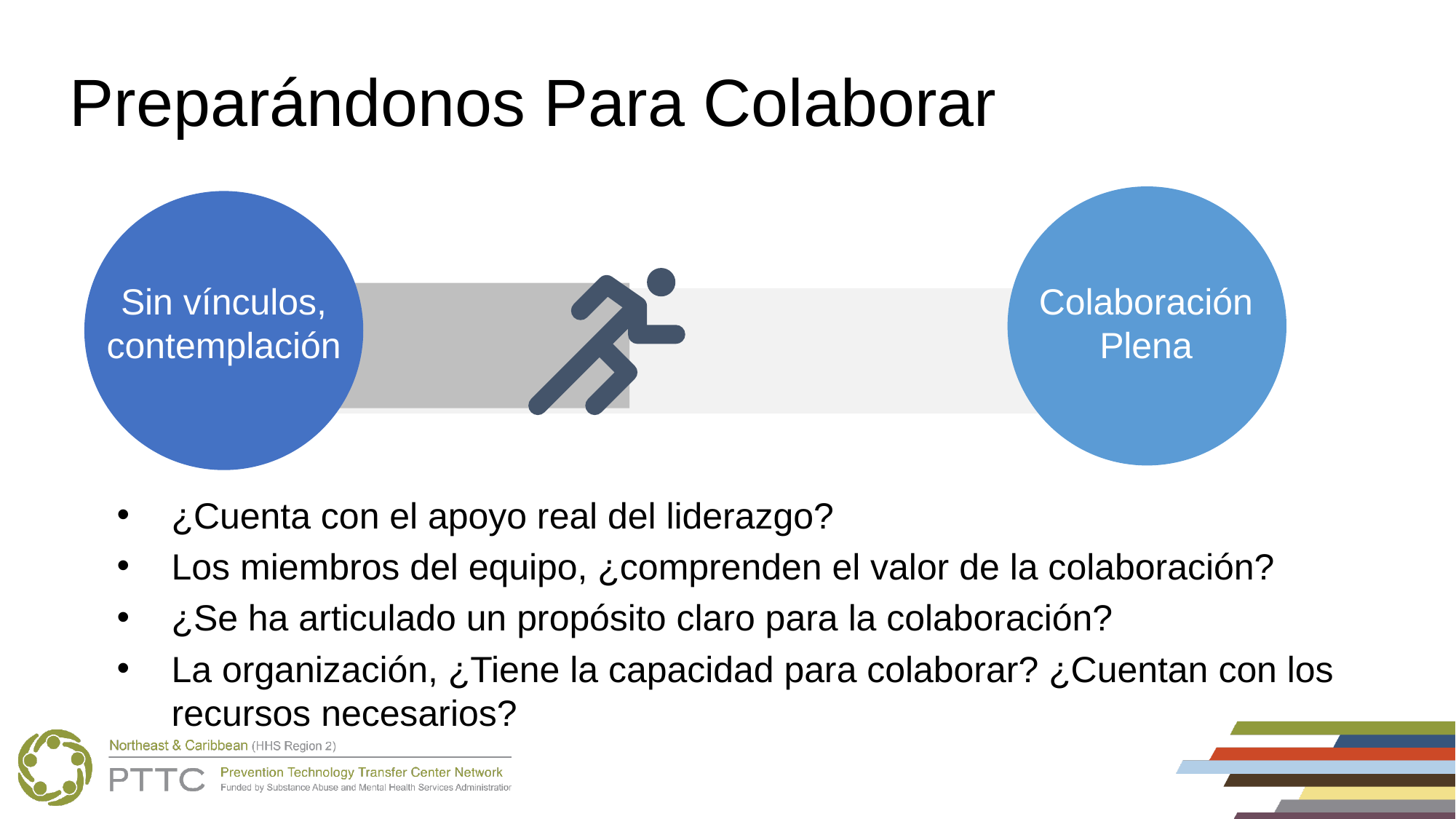

Preparándonos Para Colaborar

Sin vínculos, contemplación
Colaboración Plena

¿Cuenta con el apoyo real del liderazgo?
Los miembros del equipo, ¿comprenden el valor de la colaboración?
¿Se ha articulado un propósito claro para la colaboración?
La organización, ¿Tiene la capacidad para colaborar? ¿Cuentan con los recursos necesarios?